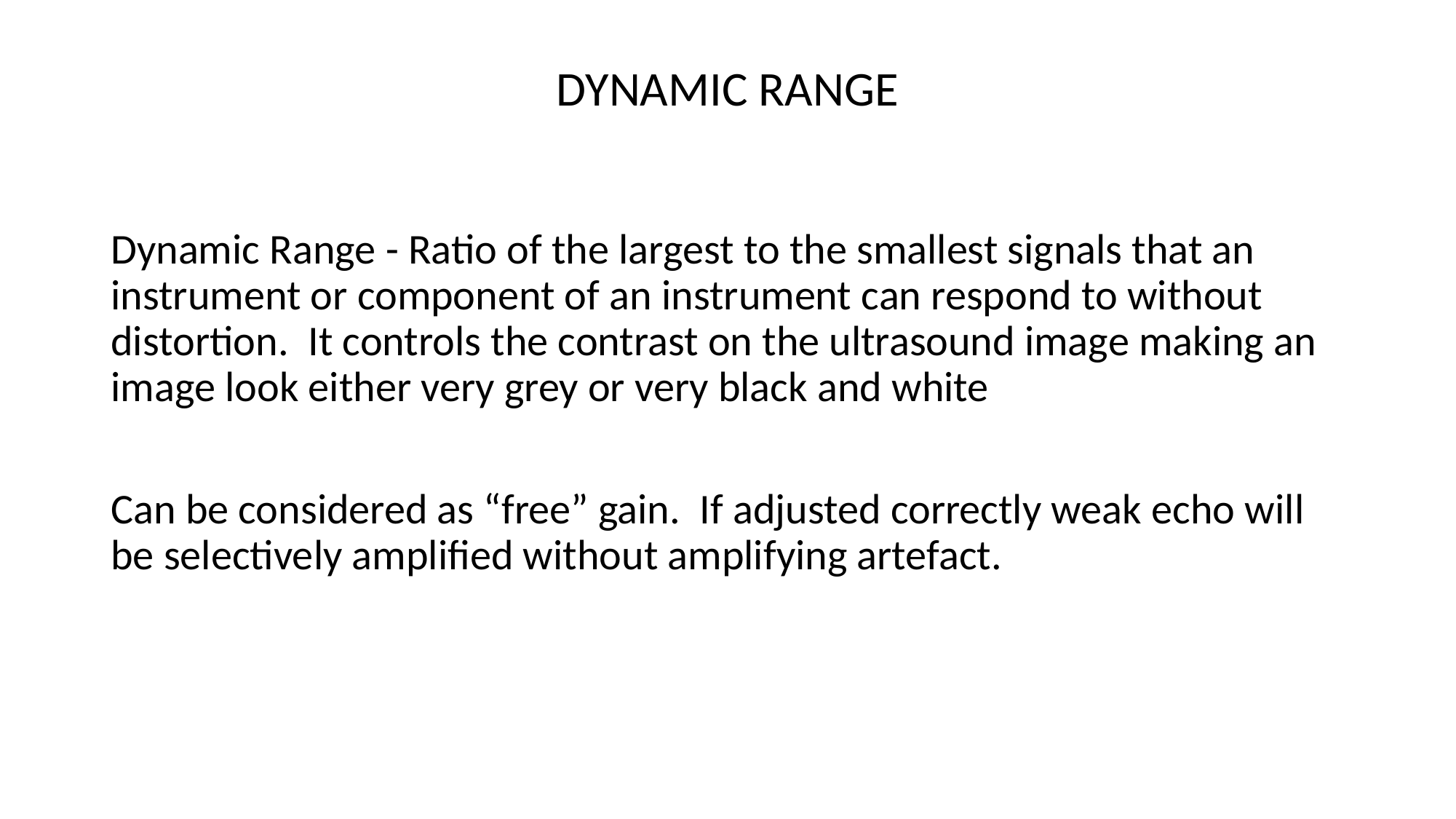

# DYNAMIC RANGE

Dynamic Range - Ratio of the largest to the smallest signals that an instrument or component of an instrument can respond to without distortion.  It controls the contrast on the ultrasound image making an image look either very grey or very black and white

Can be considered as “free” gain.  If adjusted correctly weak echo will be selectively amplified without amplifying artefact.